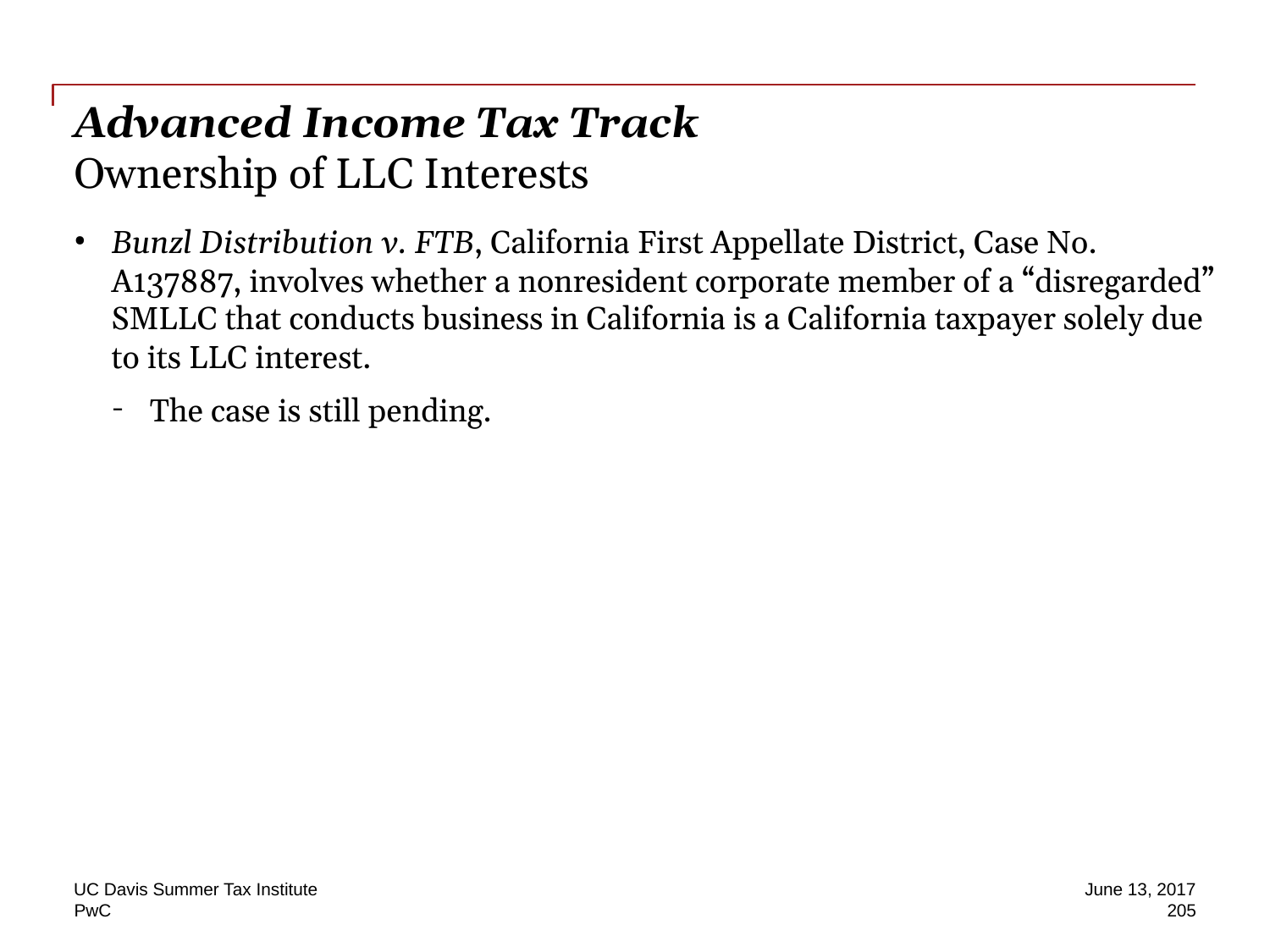

# Advanced Income Tax Track Ownership of LLC Interests
Bunzl Distribution v. FTB, California First Appellate District, Case No. A137887, involves whether a nonresident corporate member of a “disregarded” SMLLC that conducts business in California is a California taxpayer solely due to its LLC interest.
The case is still pending.

UC Davis Summer Tax Institute
June 13, 2017
205